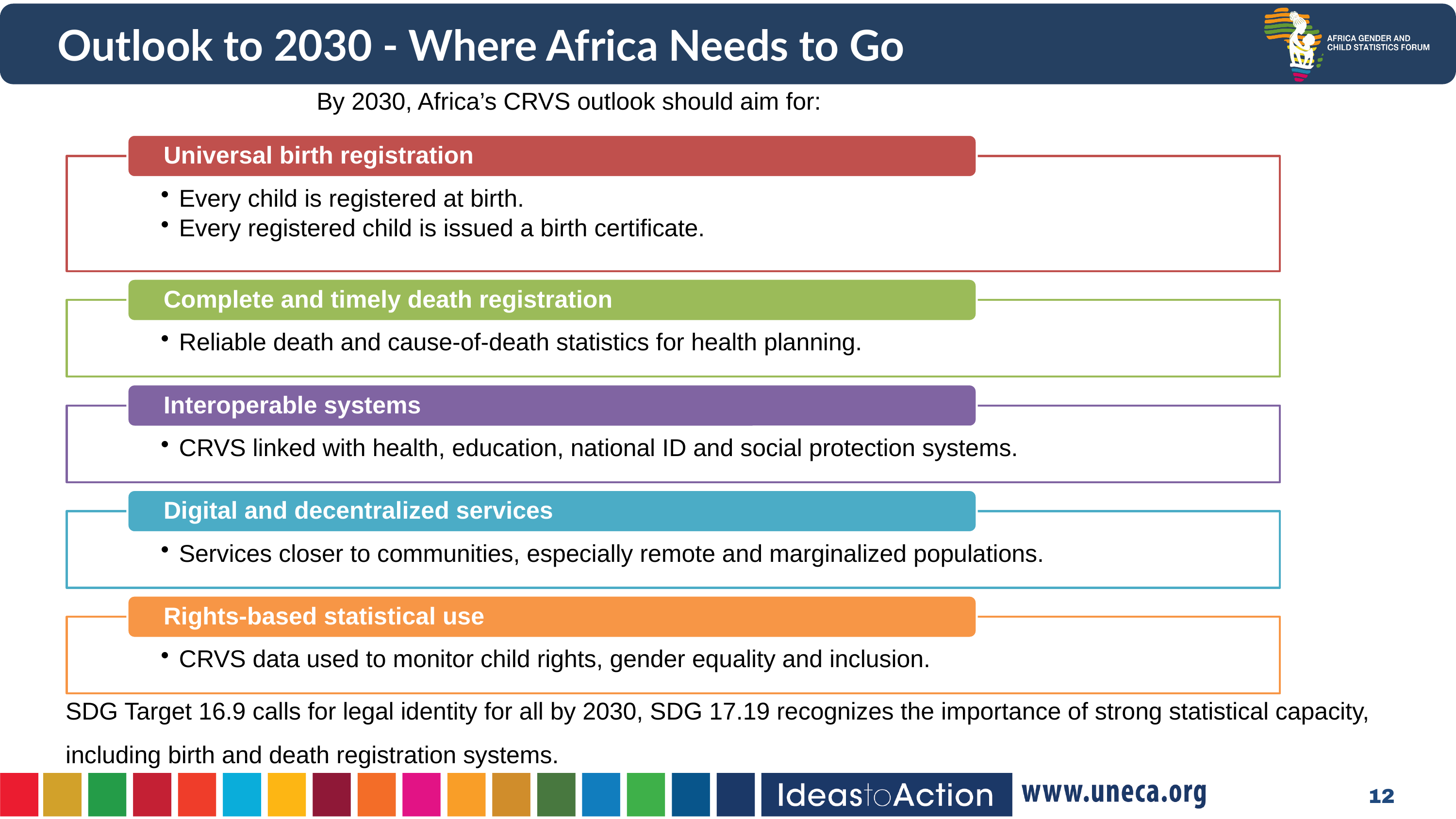

Outlook to 2030 - Where Africa Needs to Go
By 2030, Africa’s CRVS outlook should aim for:
Every child is registered at birth.
Every registered child is issued a birth certificate.
Universal birth registration
Reliable death and cause-of-death statistics for health planning.
Complete and timely death registration
CRVS linked with health, education, national ID and social protection systems.
Interoperable systems
Services closer to communities, especially remote and marginalized populations.
Digital and decentralized services
CRVS data used to monitor child rights, gender equality and inclusion.
Rights-based statistical use
SDG Target 16.9 calls for legal identity for all by 2030, SDG 17.19 recognizes the importance of strong statistical capacity, including birth and death registration systems.
12